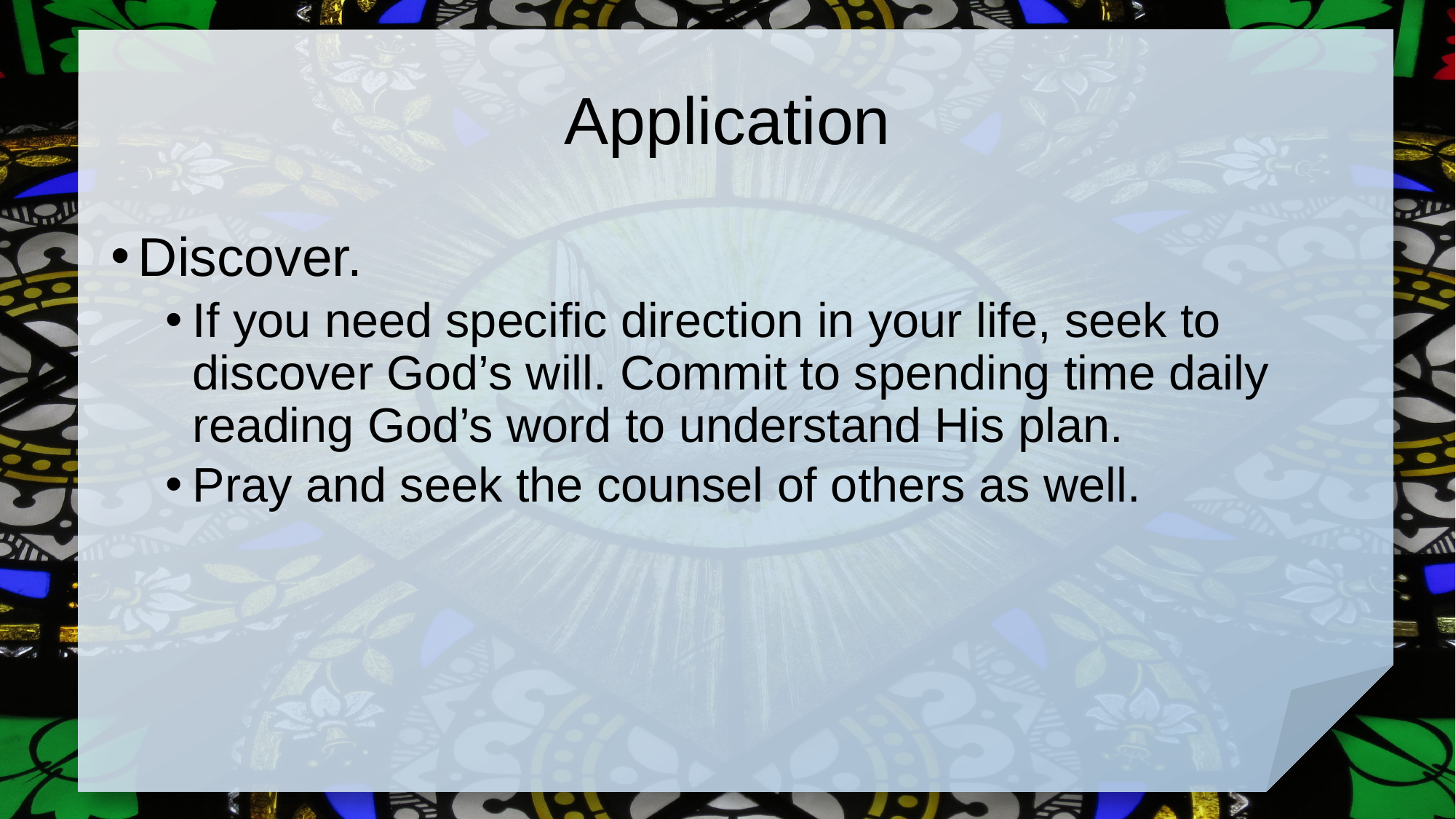

# Application
Discover.
If you need specific direction in your life, seek to discover God’s will. Commit to spending time daily reading God’s word to understand His plan.
Pray and seek the counsel of others as well.